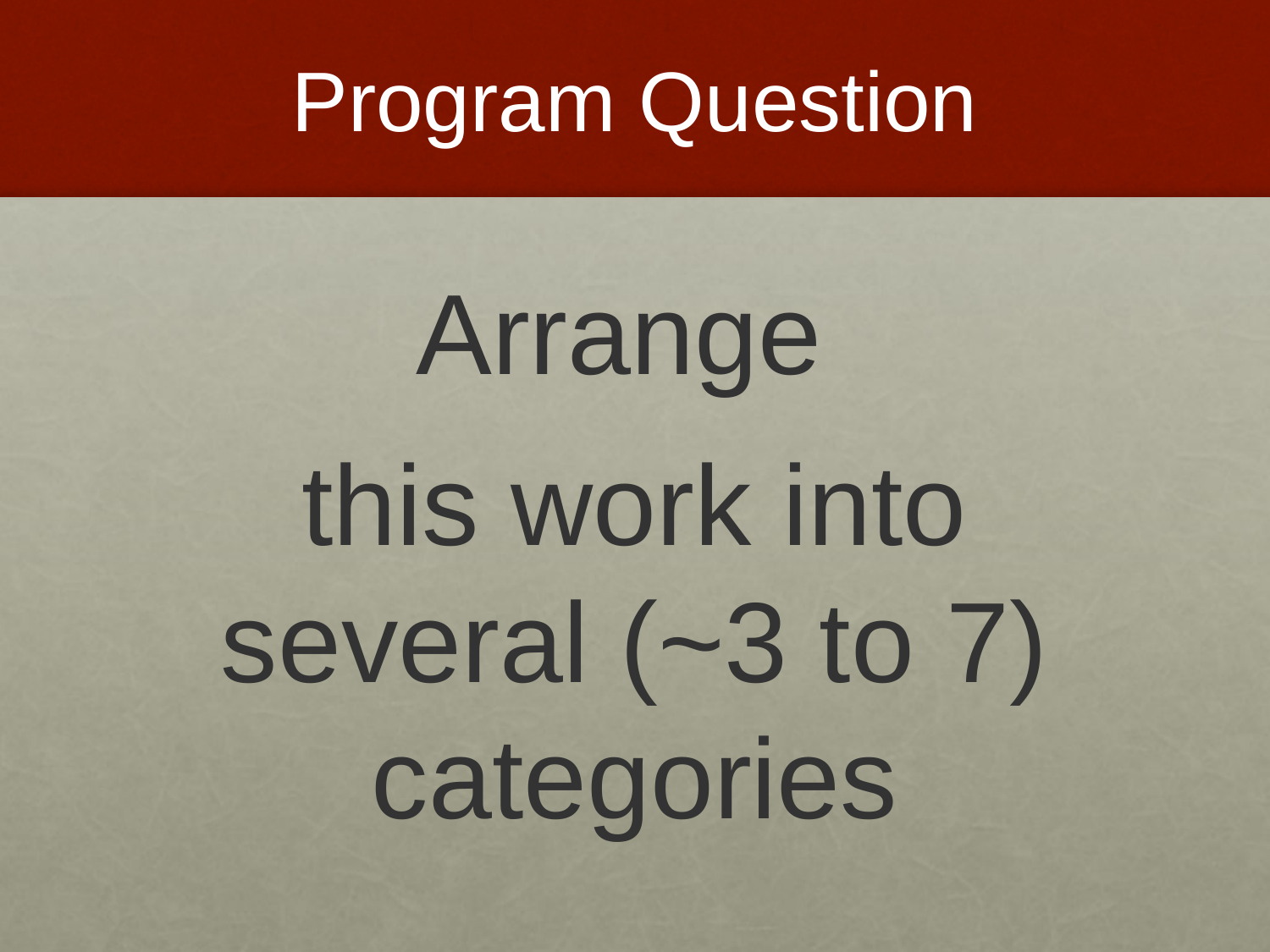

# Program Question
Arrange
this work into several (~3 to 7) categories